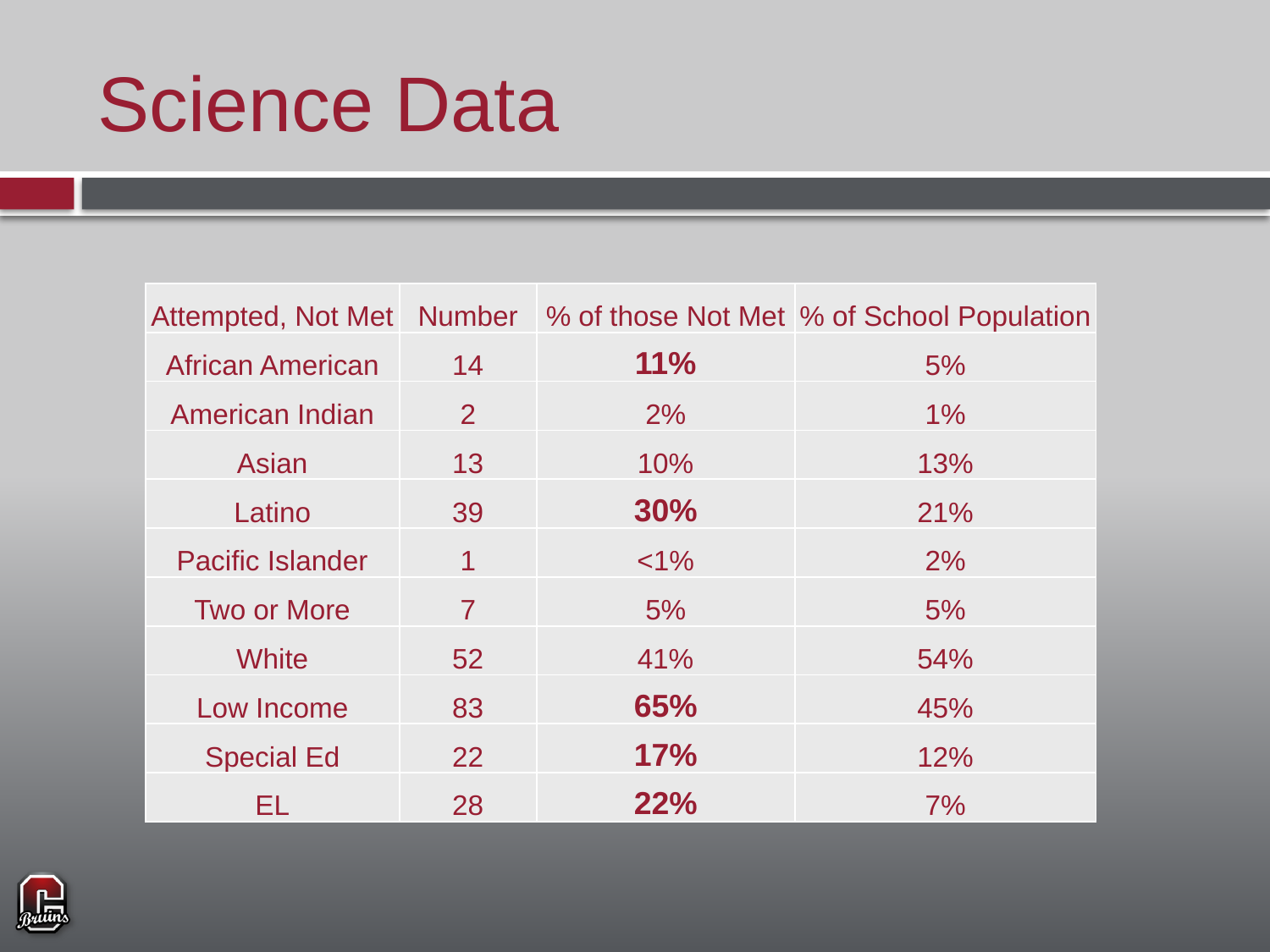

# Science Data
| Attempted, Not Met | Number | % of those Not Met | % of School Population |
| --- | --- | --- | --- |
| African American | 14 | 11% | 5% |
| American Indian | 2 | 2% | 1% |
| Asian | 13 | 10% | 13% |
| Latino | 39 | 30% | 21% |
| Pacific Islander | 1 | <1% | 2% |
| Two or More | 7 | 5% | 5% |
| White | 52 | 41% | 54% |
| Low Income | 83 | 65% | 45% |
| Special Ed | 22 | 17% | 12% |
| EL | 28 | 22% | 7% |